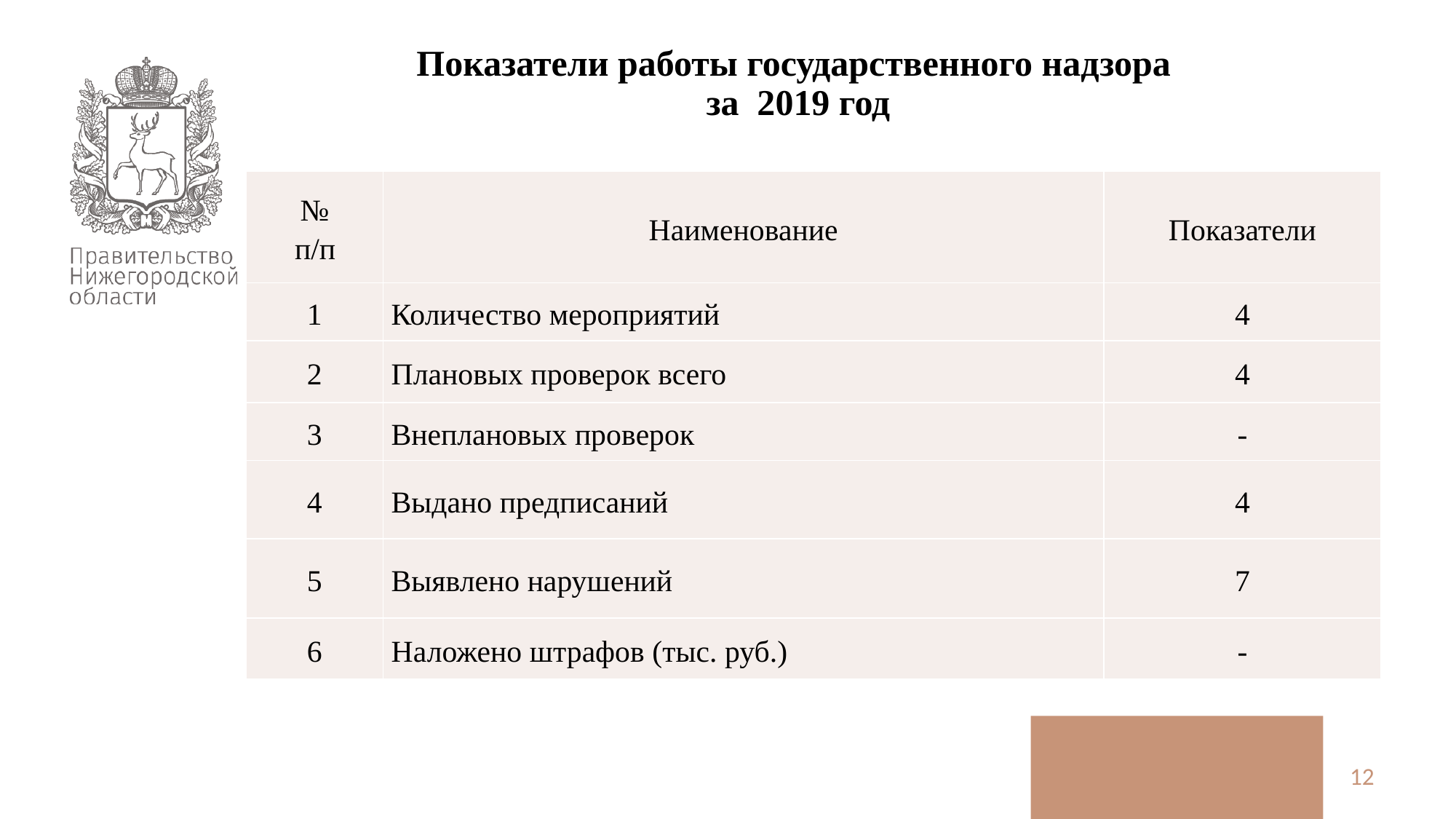

Показатели работы государственного надзора
за  2019 год
| № п/п | Наименование | Показатели |
| --- | --- | --- |
| 1 | Количество мероприятий | 4 |
| 2 | Плановых проверок всего | 4 |
| 3 | Внеплановых проверок | - |
| 4 | Выдано предписаний | 4 |
| 5 | Выявлено нарушений | 7 |
| 6 | Наложено штрафов (тыс. руб.) | - |
12